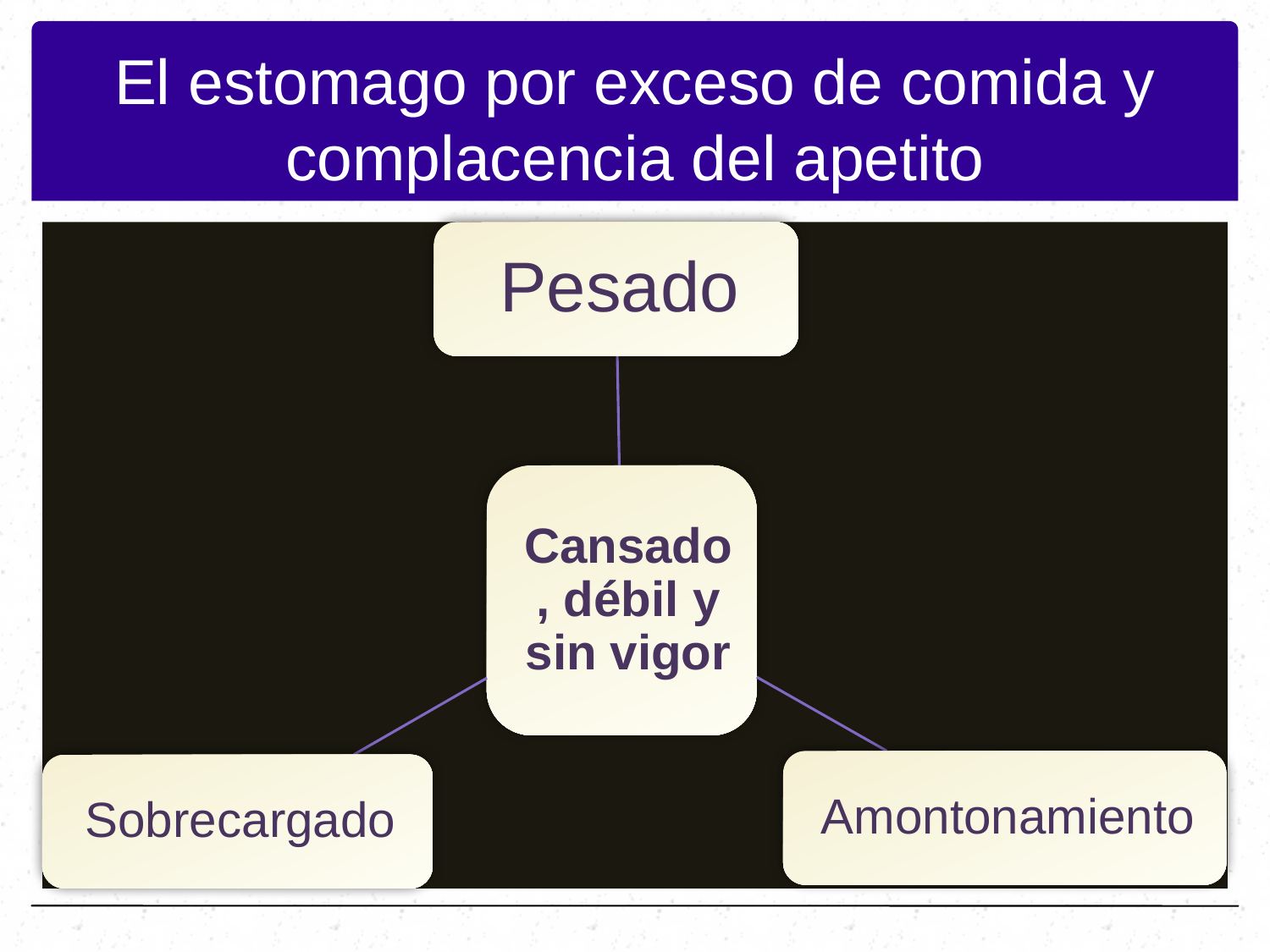

# El estomago por exceso de comida y complacencia del apetito
Cansado, débil y sin vigor
Pesado
Amontonamiento
Sobrecargado